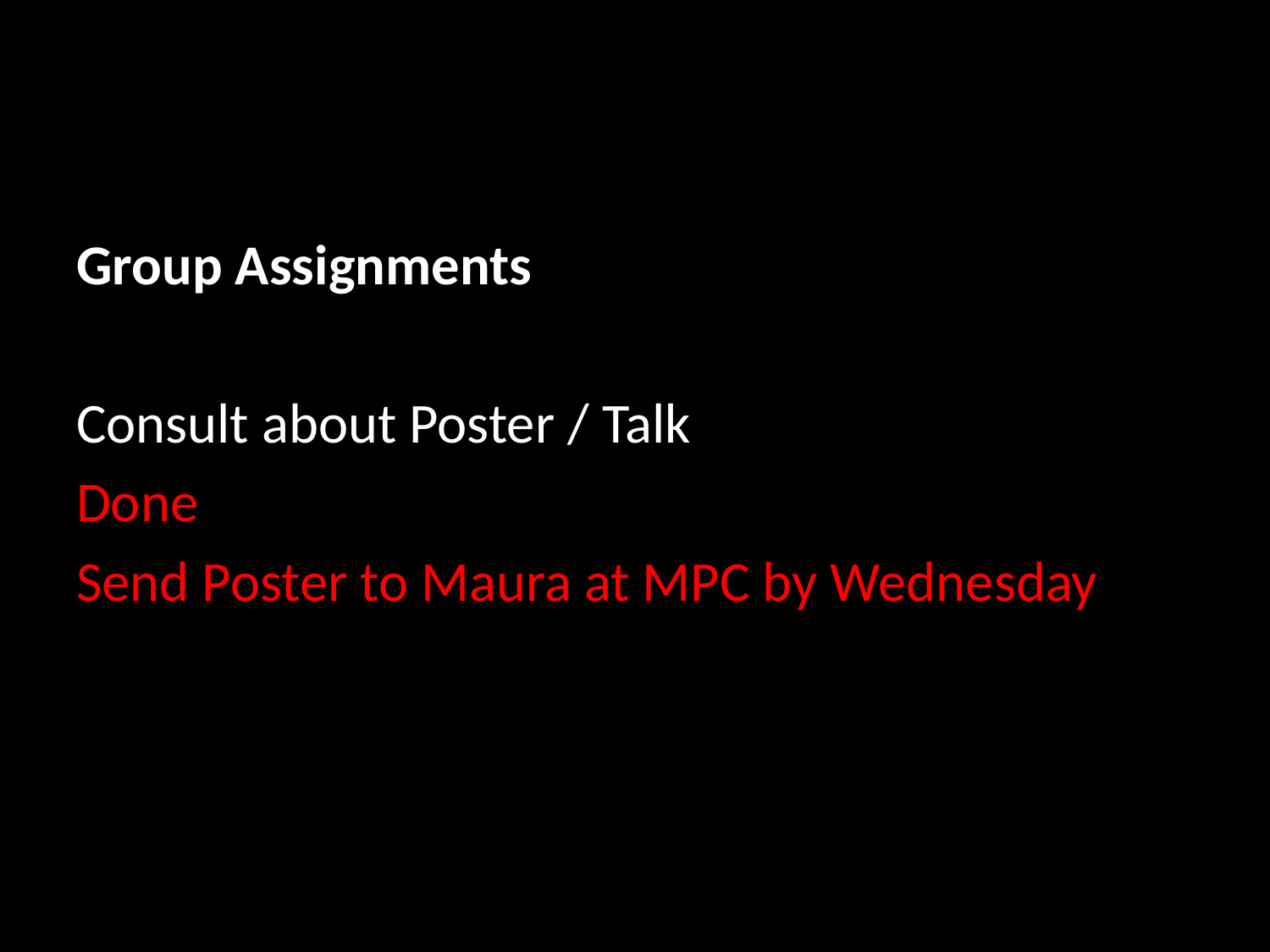

Group Assignments

Consult about Poster / Talk
Done
Send Poster to Maura at MPC by Wednesday